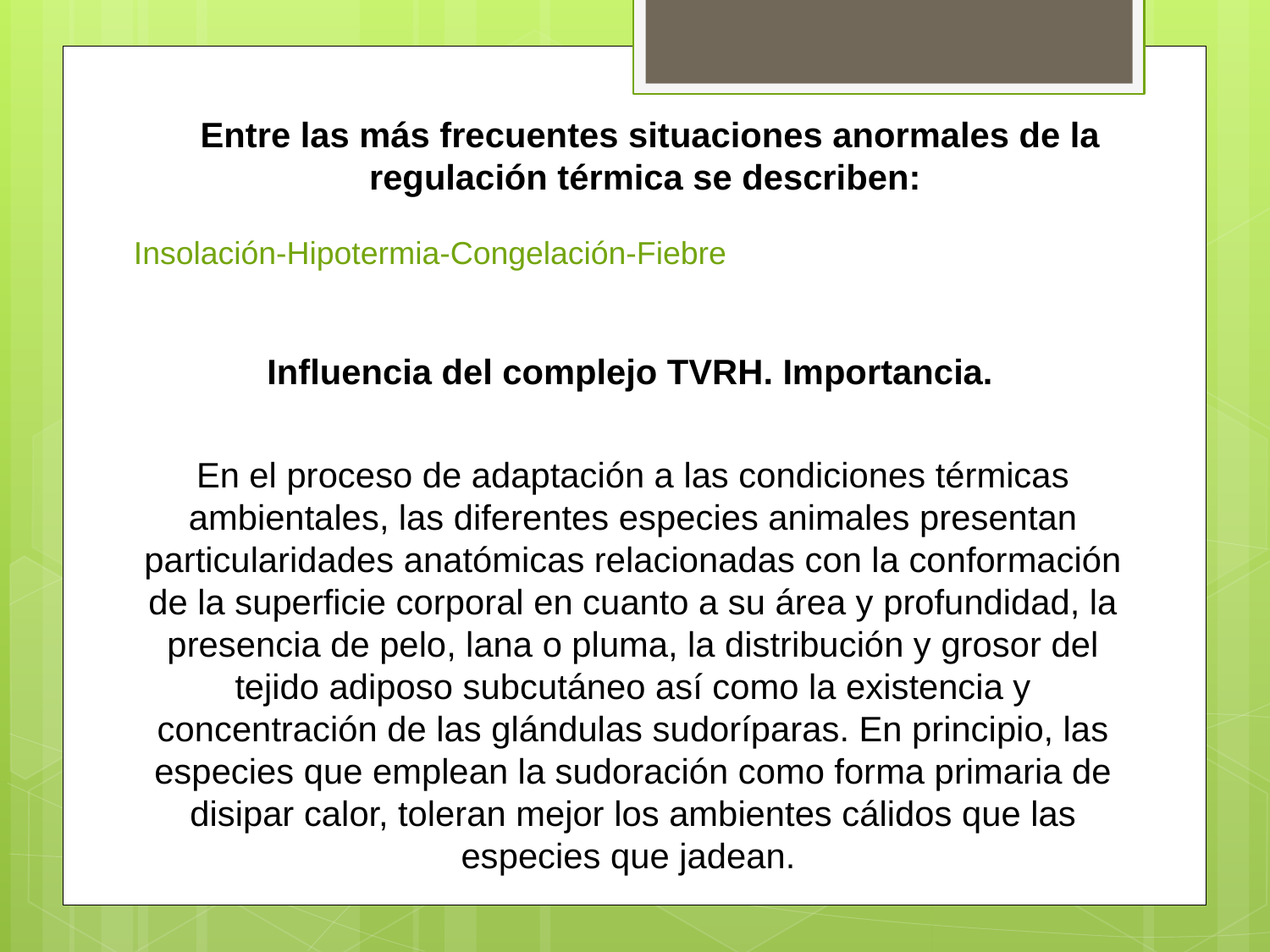

Entre las más frecuentes situaciones anormales de la regulación térmica se describen:
Insolación-Hipotermia-Congelación-Fiebre
Influencia del complejo TVRH. Importancia.
En el proceso de adaptación a las condiciones térmicas ambientales, las diferentes especies animales presentan particularidades anatómicas relacionadas con la conformación de la superficie corporal en cuanto a su área y profundidad, la presencia de pelo, lana o pluma, la distribución y grosor del tejido adiposo subcutáneo así como la existencia y concentración de las glándulas sudoríparas. En principio, las especies que emplean la sudoración como forma primaria de disipar calor, toleran mejor los ambientes cálidos que las especies que jadean.